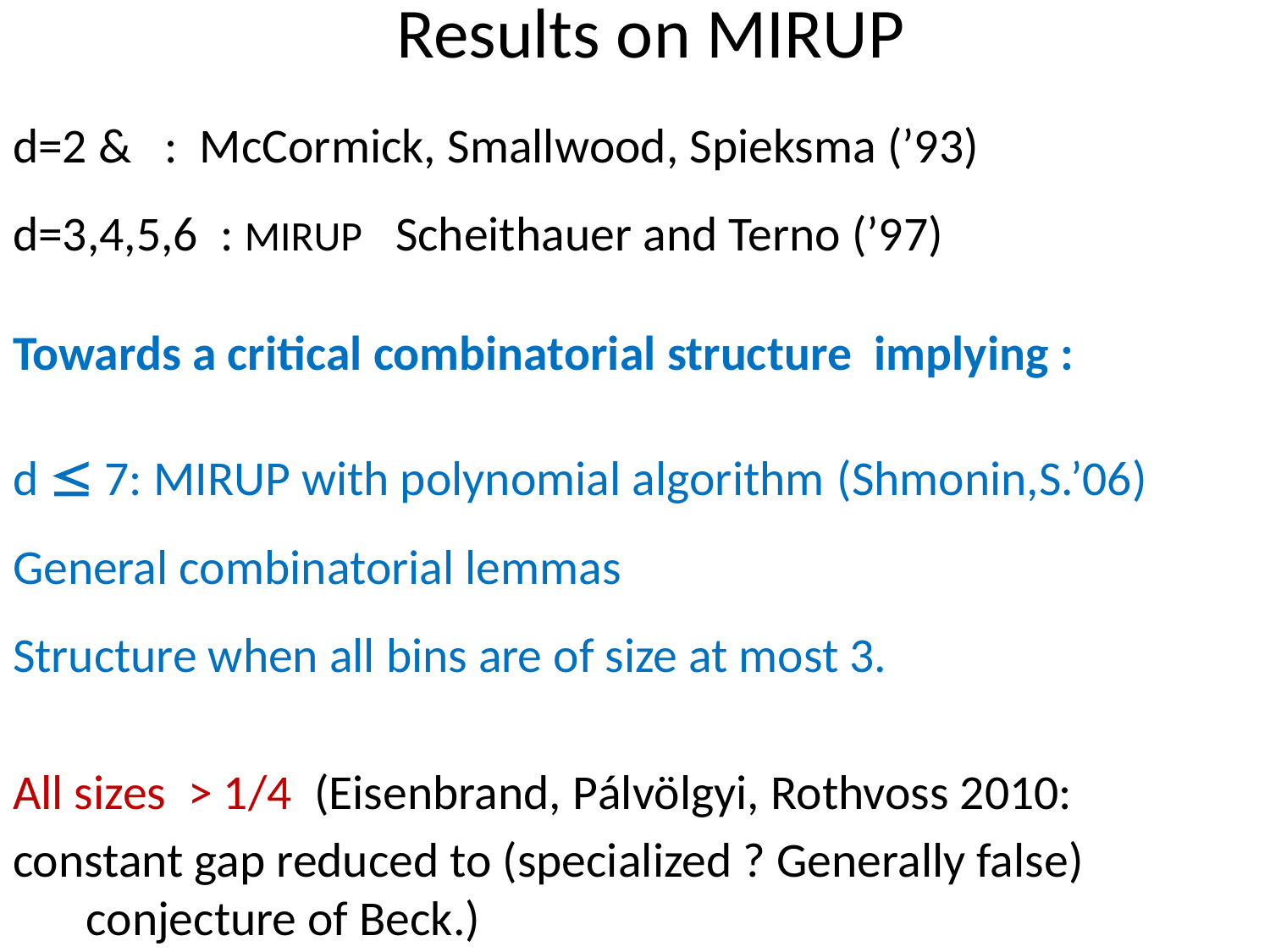

# Results on MIRUP
d=2 &   :  McCormick, Smallwood, Spieksma (’93)

d=3,4,5,6  : MIRUP   Scheithauer and Terno (’97)

Towards a critical combinatorial structure  implying :

d ≤ 7: MIRUP with polynomial algorithm (Shmonin,S.’06)

General combinatorial lemmas

Structure when all bins are of size at most 3.

All sizes  > 1/4  (Eisenbrand, Pálvölgyi, Rothvoss 2010:
constant gap reduced to (specialized ? Generally false) conjecture of Beck.)